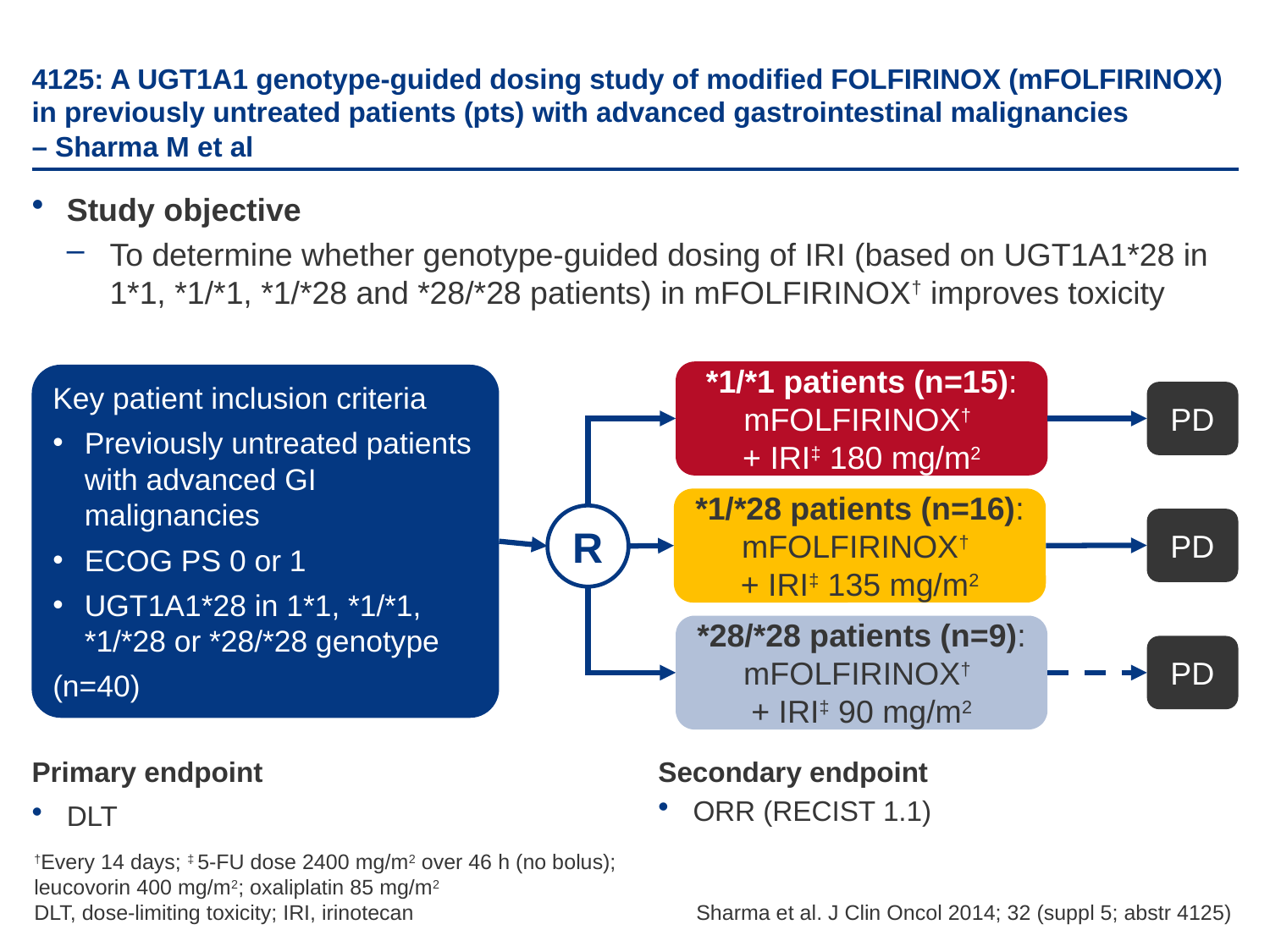

# 4125: A UGT1A1 genotype-guided dosing study of modified FOLFIRINOX (mFOLFIRINOX) in previously untreated patients (pts) with advanced gastrointestinal malignancies – Sharma M et al
Study objective
To determine whether genotype-guided dosing of IRI (based on UGT1A1*28 in 1*1, *1/*1, *1/*28 and *28/*28 patients) in mFOLFIRINOX† improves toxicity
*1/*1 patients (n=15): mFOLFIRINOX†
+ IRI‡ 180 mg/m2
Key patient inclusion criteria
Previously untreated patients with advanced GI malignancies
ECOG PS 0 or 1
UGT1A1*28 in 1*1, *1/*1, *1/*28 or *28/*28 genotype
(n=40)
PD
*1/*28 patients (n=16): mFOLFIRINOX†
+ IRI‡ 135 mg/m2
R
PD
*28/*28 patients (n=9): mFOLFIRINOX†
+ IRI‡ 90 mg/m2
PD
Primary endpoint
DLT
Secondary endpoint
ORR (RECIST 1.1)
†Every 14 days; ‡ 5-FU dose 2400 mg/m2 over 46 h (no bolus);
leucovorin 400 mg/m2; oxaliplatin 85 mg/m2
DLT, dose-limiting toxicity; IRI, irinotecan
Sharma et al. J Clin Oncol 2014; 32 (suppl 5; abstr 4125)